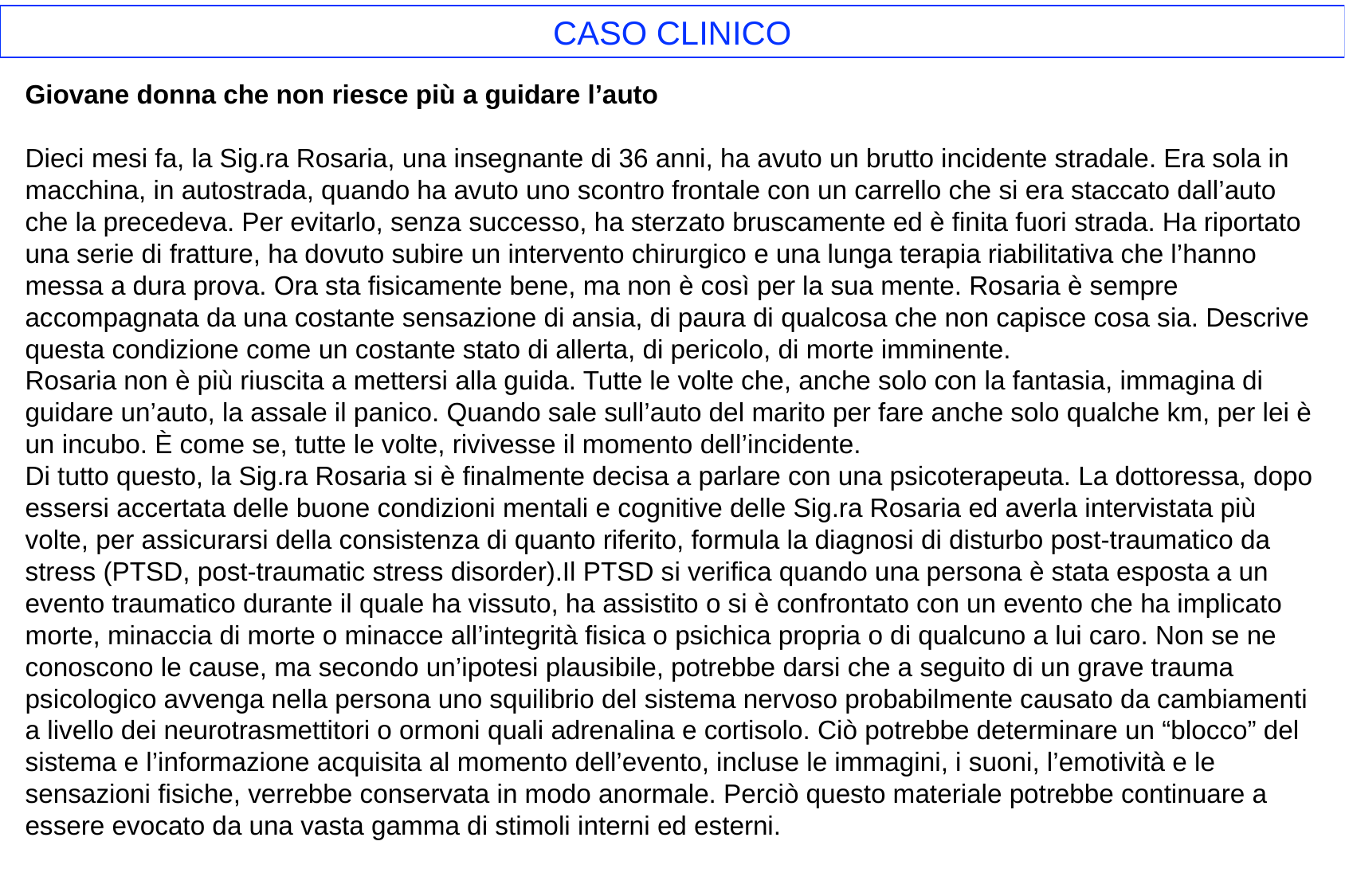

CASO CLINICO
Giovane donna che non riesce più a guidare l’auto

Dieci mesi fa, la Sig.ra Rosaria, una insegnante di 36 anni, ha avuto un brutto incidente stradale. Era sola in macchina, in autostrada, quando ha avuto uno scontro frontale con un carrello che si era staccato dall’auto che la precedeva. Per evitarlo, senza successo, ha sterzato bruscamente ed è finita fuori strada. Ha riportato una serie di fratture, ha dovuto subire un intervento chirurgico e una lunga terapia riabilitativa che l’hanno messa a dura prova. Ora sta fisicamente bene, ma non è così per la sua mente. Rosaria è sempre accompagnata da una costante sensazione di ansia, di paura di qualcosa che non capisce cosa sia. Descrive questa condizione come un costante stato di allerta, di pericolo, di morte imminente.
Rosaria non è più riuscita a mettersi alla guida. Tutte le volte che, anche solo con la fantasia, immagina di guidare un’auto, la assale il panico. Quando sale sull’auto del marito per fare anche solo qualche km, per lei è un incubo. È come se, tutte le volte, rivivesse il momento dell’incidente.
Di tutto questo, la Sig.ra Rosaria si è finalmente decisa a parlare con una psicoterapeuta. La dottoressa, dopo essersi accertata delle buone condizioni mentali e cognitive delle Sig.ra Rosaria ed averla intervistata più volte, per assicurarsi della consistenza di quanto riferito, formula la diagnosi di disturbo post-traumatico da stress (PTSD, post-traumatic stress disorder).Il PTSD si verifica quando una persona è stata esposta a un evento traumatico durante il quale ha vissuto, ha assistito o si è confrontato con un evento che ha implicato morte, minaccia di morte o minacce all’integrità fisica o psichica propria o di qualcuno a lui caro. Non se ne conoscono le cause, ma secondo un’ipotesi plausibile, potrebbe darsi che a seguito di un grave trauma psicologico avvenga nella persona uno squilibrio del sistema nervoso probabilmente causato da cambiamenti a livello dei neurotrasmettitori o ormoni quali adrenalina e cortisolo. Ciò potrebbe determinare un “blocco” del sistema e l’informazione acquisita al momento dell’evento, incluse le immagini, i suoni, l’emotività e le sensazioni fisiche, verrebbe conservata in modo anormale. Perciò questo materiale potrebbe continuare a essere evocato da una vasta gamma di stimoli interni ed esterni.